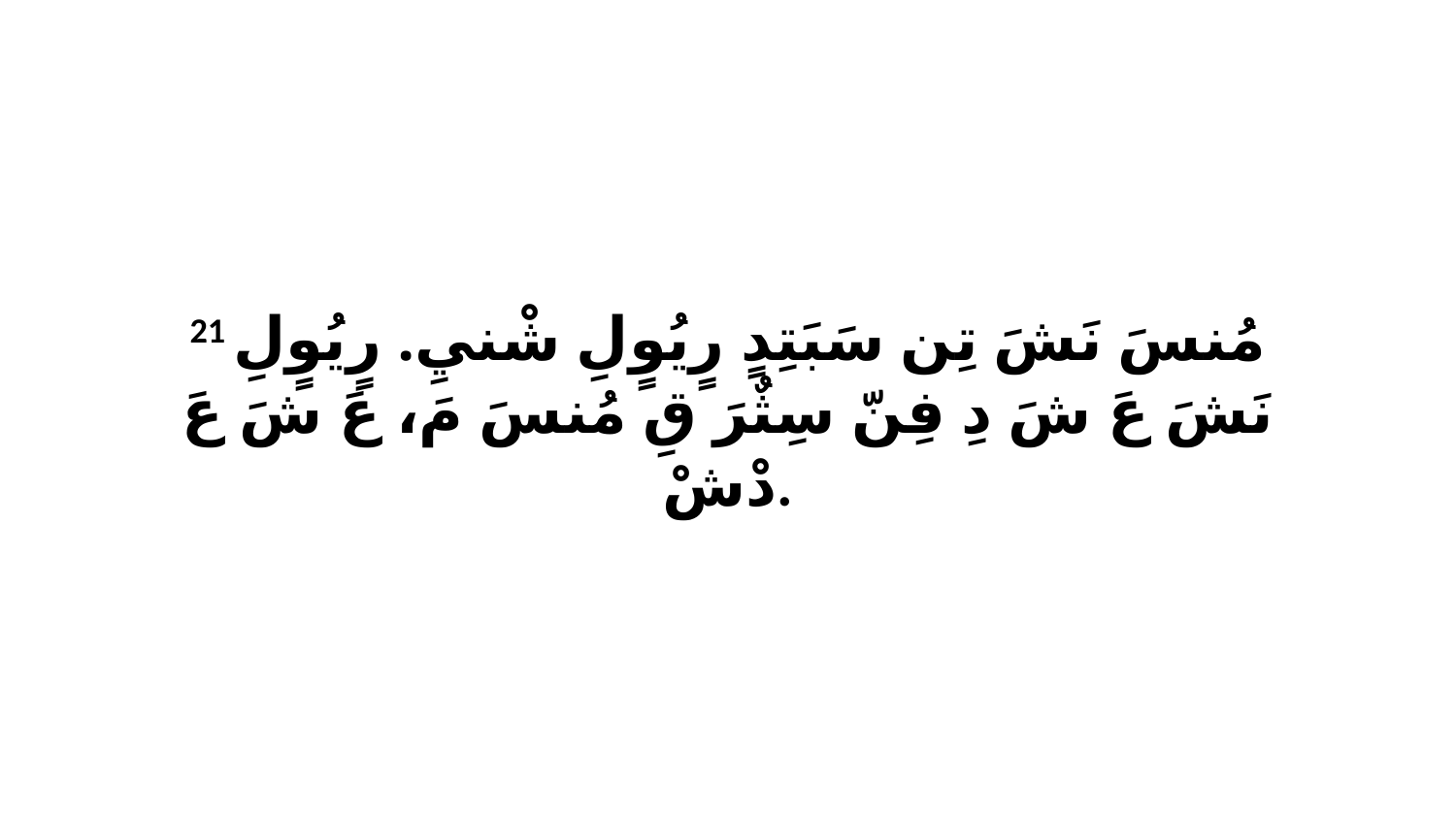

21 مُنسَ نَشَ تِن سَبَتِدٍ رٍيُوٍلِ شْنيِ. رٍيُوٍلِ نَشَ عَ شَ دِ فِنّ سِثٌرَ قِ مُنسَ مَ، عَ شَ عَ دْشْ.